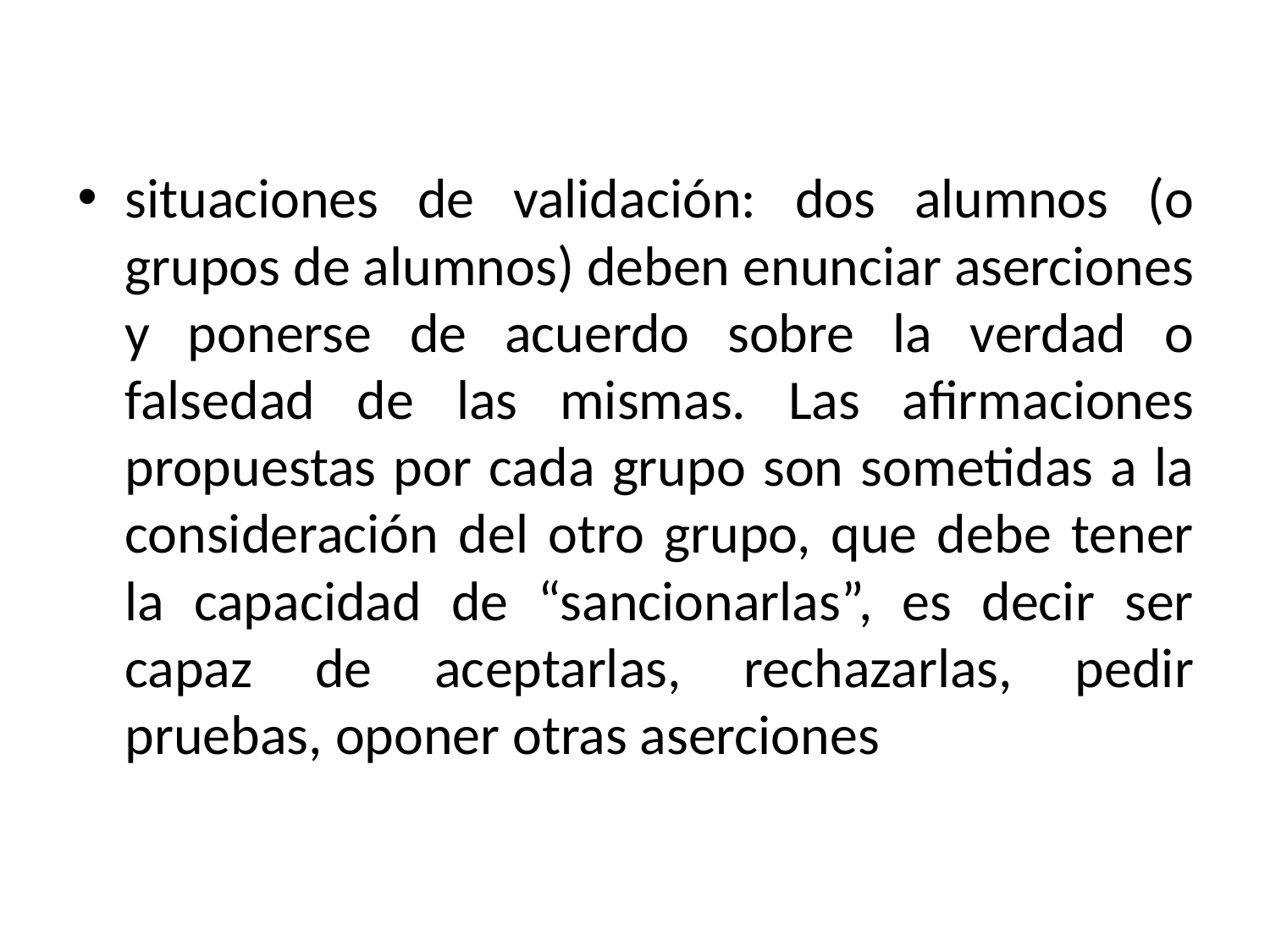

situaciones de validación: dos alumnos (o grupos de alumnos) deben enunciar aserciones y ponerse de acuerdo sobre la verdad o falsedad de las mismas. Las afirmaciones propuestas por cada grupo son sometidas a la consideración del otro grupo, que debe tener la capacidad de “sancionarlas”, es decir ser capaz de aceptarlas, rechazarlas, pedir pruebas, oponer otras aserciones